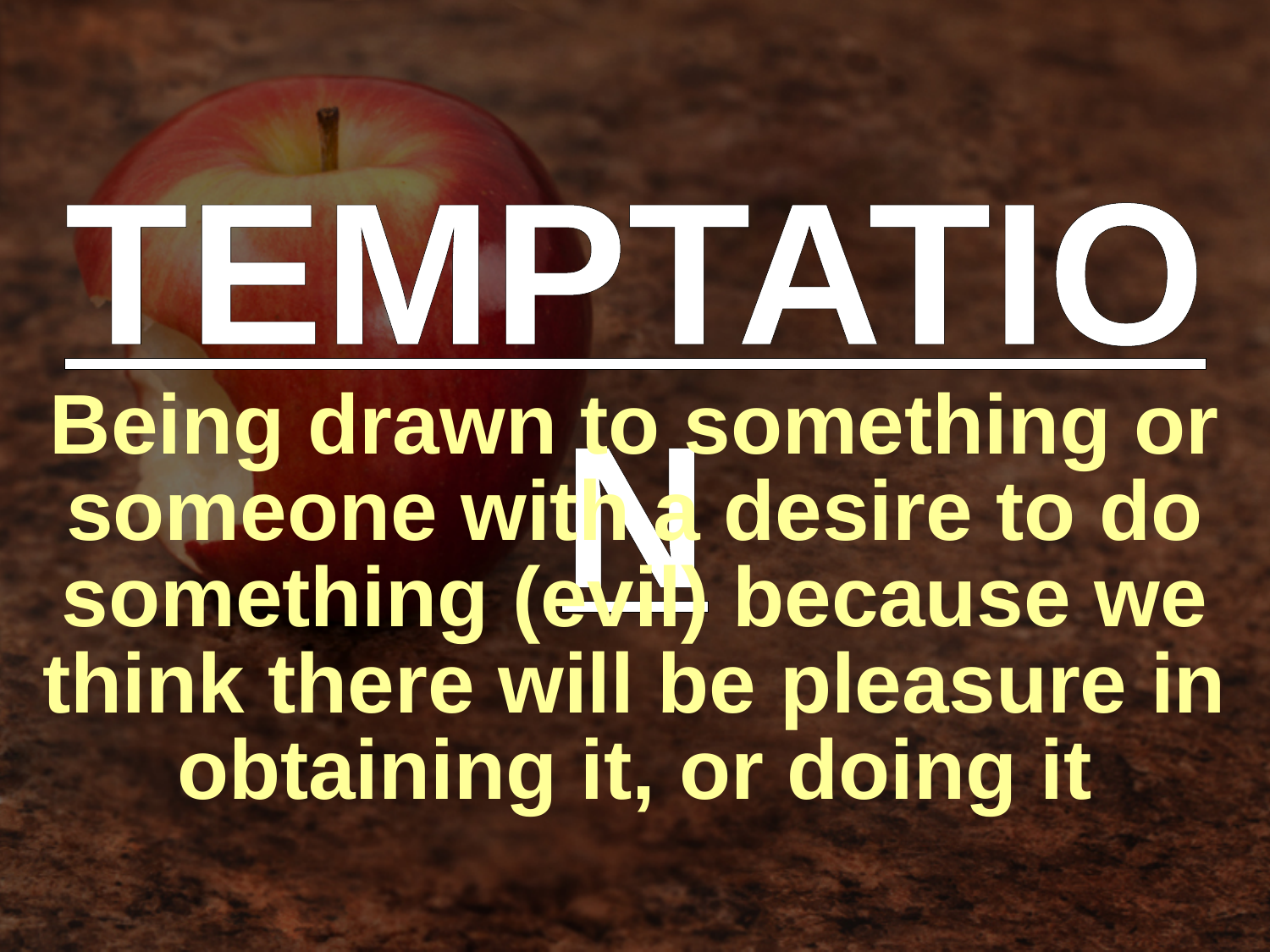

TEMPTATION
Being drawn to something or someone with a desire to do something (evil) because we think there will be pleasure in obtaining it, or doing it